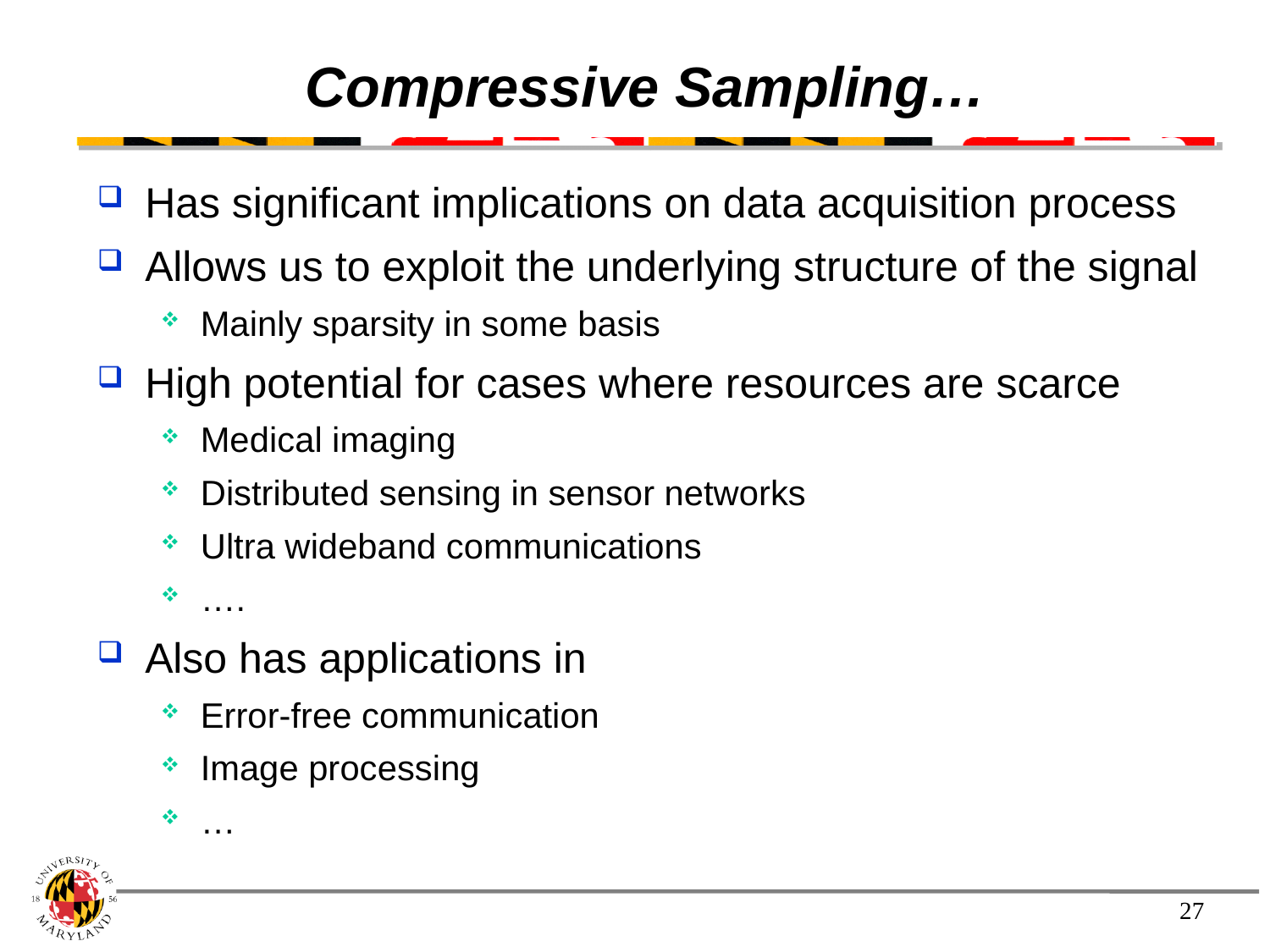

# Compressive Sampling…
Has significant implications on data acquisition process
Allows us to exploit the underlying structure of the signal
Mainly sparsity in some basis
High potential for cases where resources are scarce
Medical imaging
Distributed sensing in sensor networks
Ultra wideband communications
….
Also has applications in
Error-free communication
Image processing
…